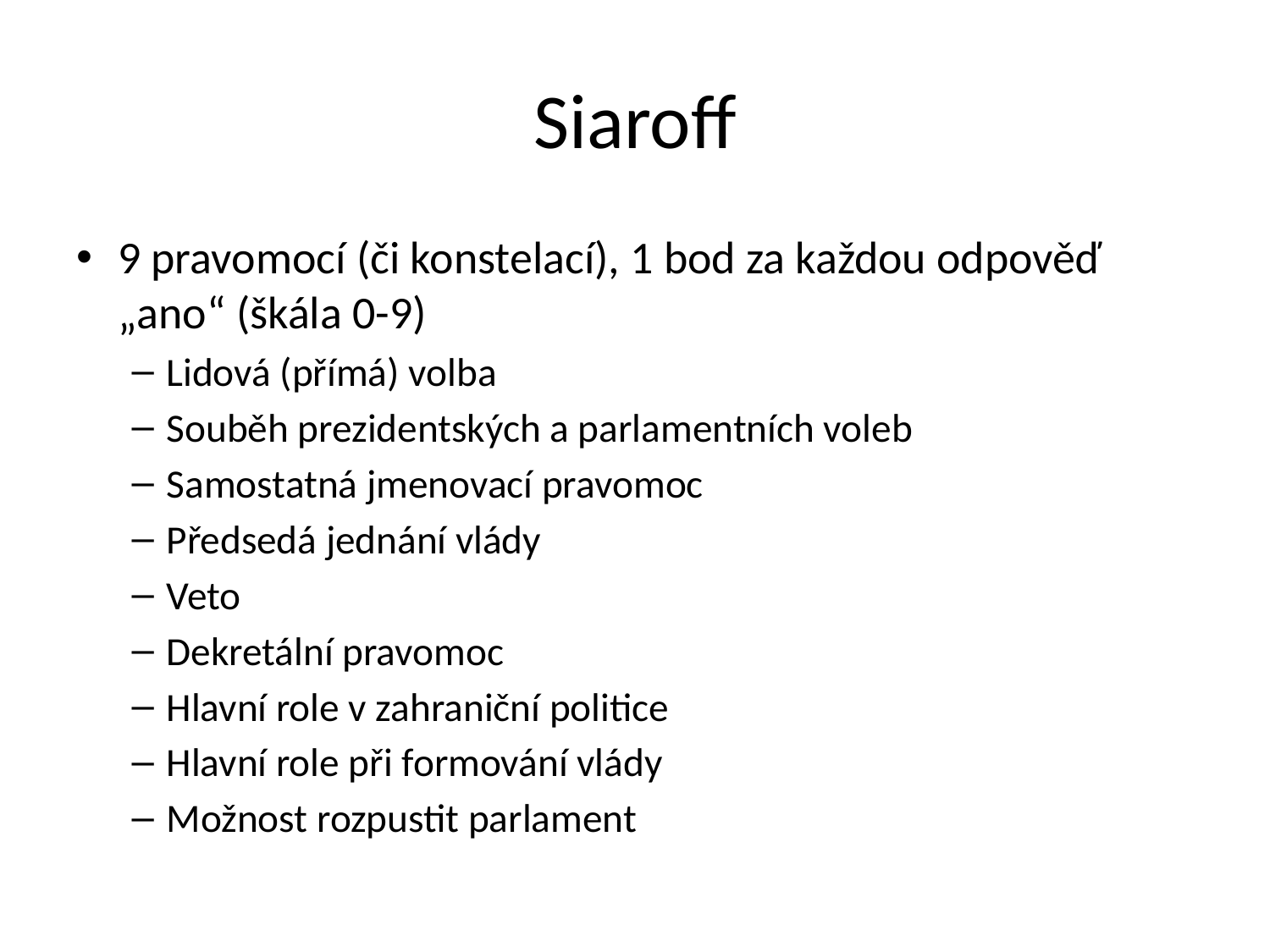

# Siaroff
9 pravomocí (či konstelací), 1 bod za každou odpověď „ano“ (škála 0-9)
Lidová (přímá) volba
Souběh prezidentských a parlamentních voleb
Samostatná jmenovací pravomoc
Předsedá jednání vlády
Veto
Dekretální pravomoc
Hlavní role v zahraniční politice
Hlavní role při formování vlády
Možnost rozpustit parlament